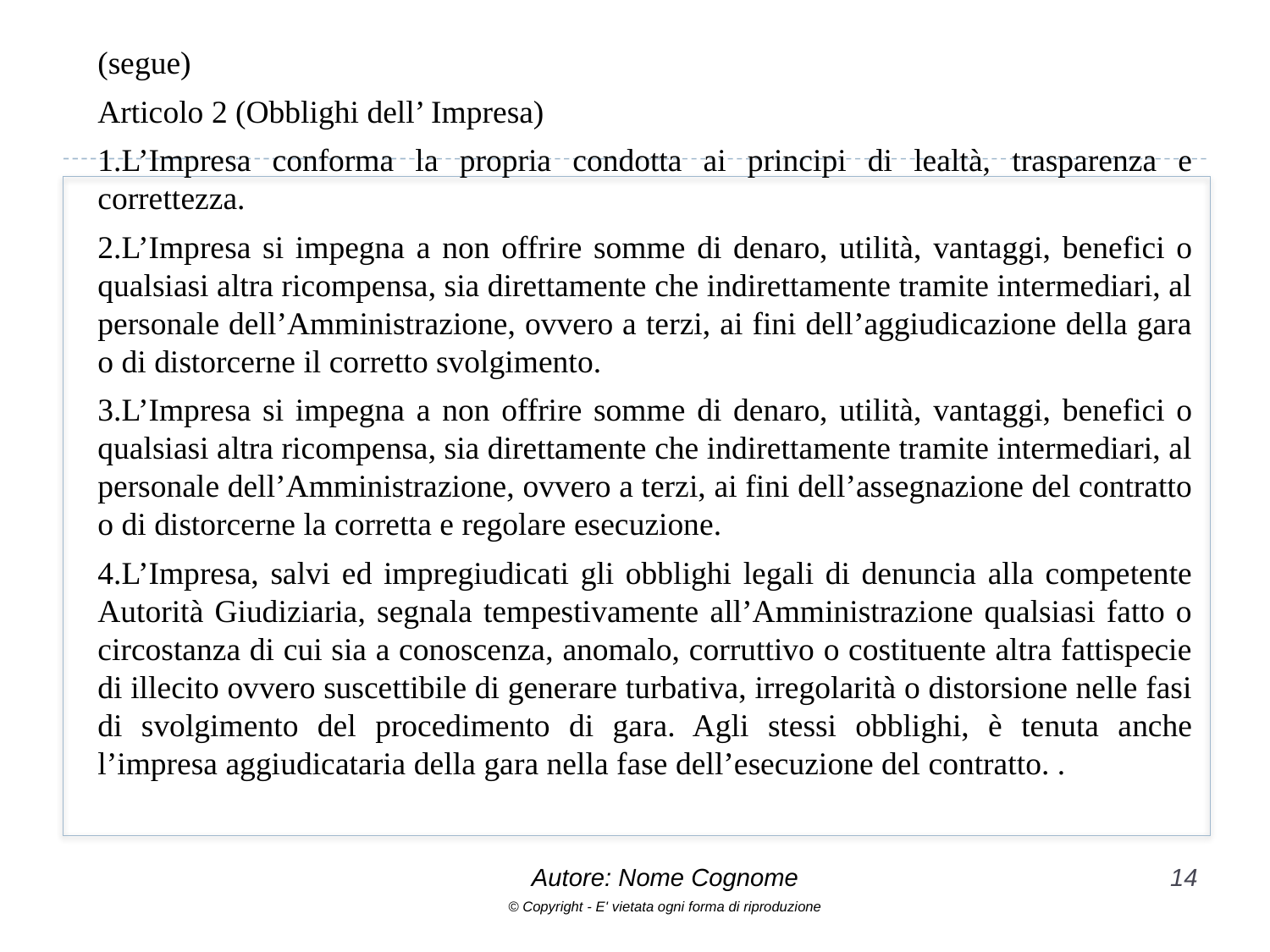

(segue)
Articolo 2 (Obblighi dell’ Impresa)
1.L’Impresa conforma la propria condotta ai principi di lealtà, trasparenza e correttezza.
2.L’Impresa si impegna a non offrire somme di denaro, utilità, vantaggi, benefici o qualsiasi altra ricompensa, sia direttamente che indirettamente tramite intermediari, al personale dell’Amministrazione, ovvero a terzi, ai fini dell’aggiudicazione della gara o di distorcerne il corretto svolgimento.
3.L’Impresa si impegna a non offrire somme di denaro, utilità, vantaggi, benefici o qualsiasi altra ricompensa, sia direttamente che indirettamente tramite intermediari, al personale dell’Amministrazione, ovvero a terzi, ai fini dell’assegnazione del contratto o di distorcerne la corretta e regolare esecuzione.
4.L’Impresa, salvi ed impregiudicati gli obblighi legali di denuncia alla competente Autorità Giudiziaria, segnala tempestivamente all’Amministrazione qualsiasi fatto o circostanza di cui sia a conoscenza, anomalo, corruttivo o costituente altra fattispecie di illecito ovvero suscettibile di generare turbativa, irregolarità o distorsione nelle fasi di svolgimento del procedimento di gara. Agli stessi obblighi, è tenuta anche l’impresa aggiudicataria della gara nella fase dell’esecuzione del contratto. .